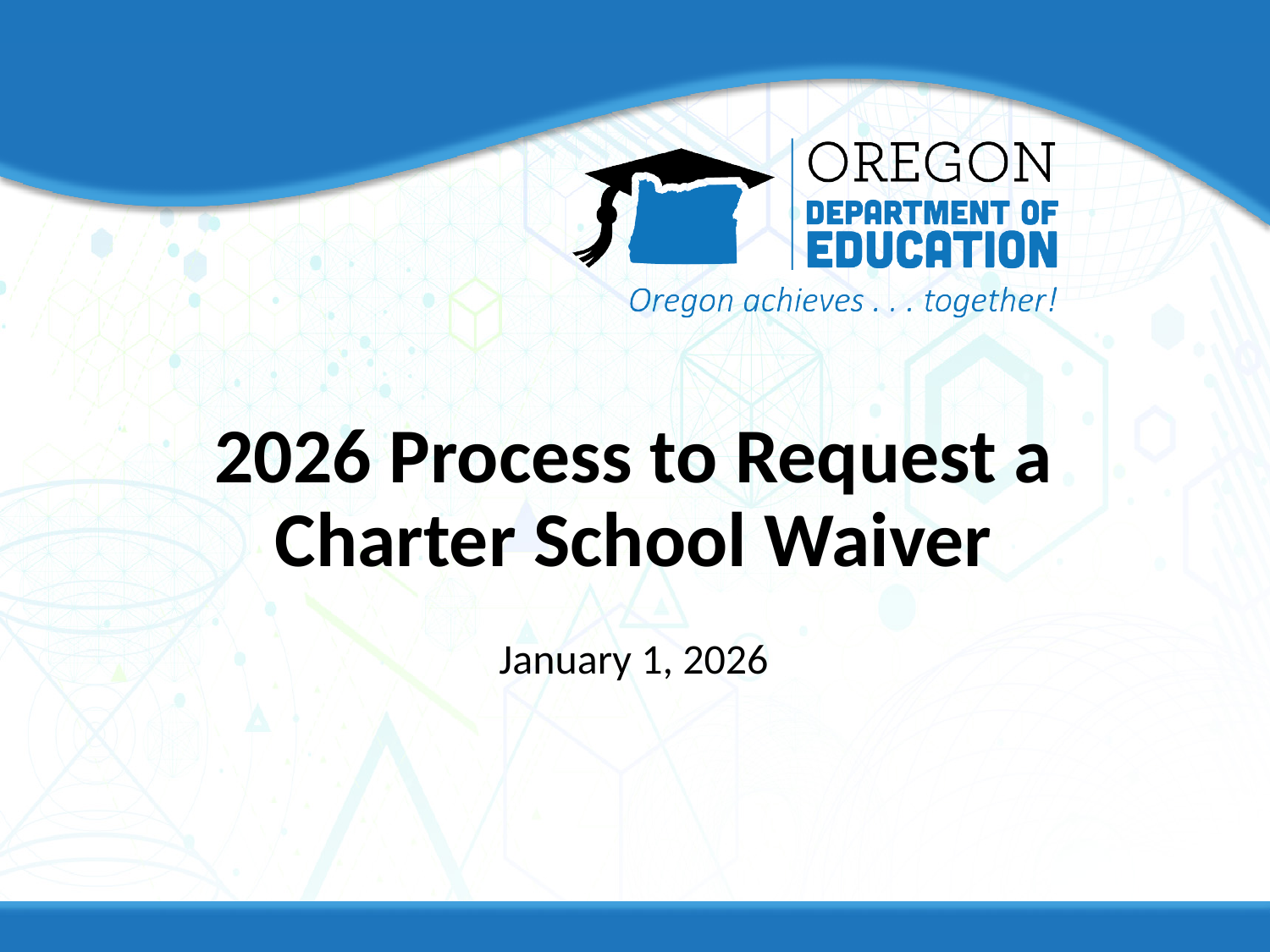

# 2026 Process to Request a Charter School Waiver
January 1, 2026